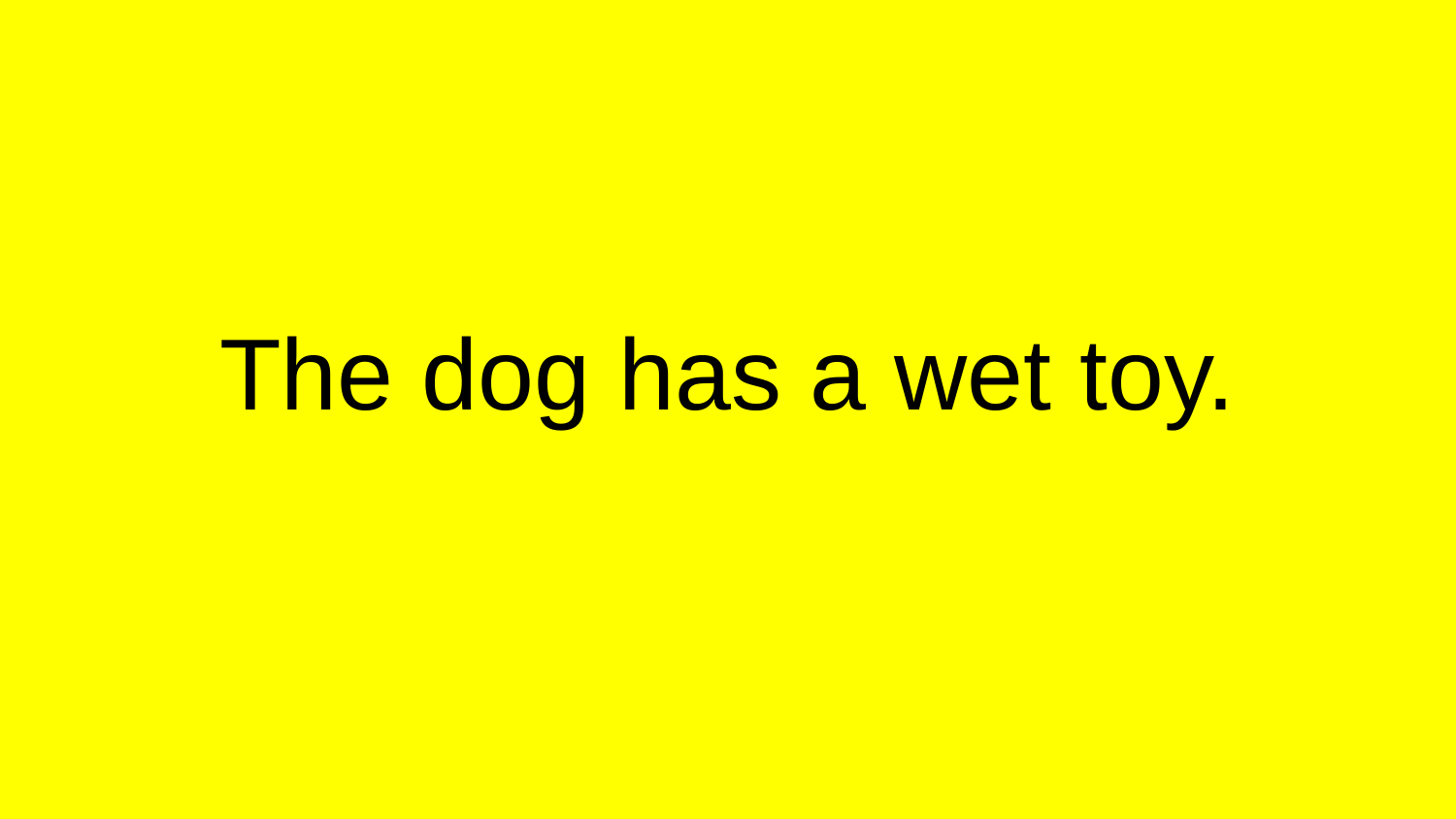

# The dog has a wet toy.